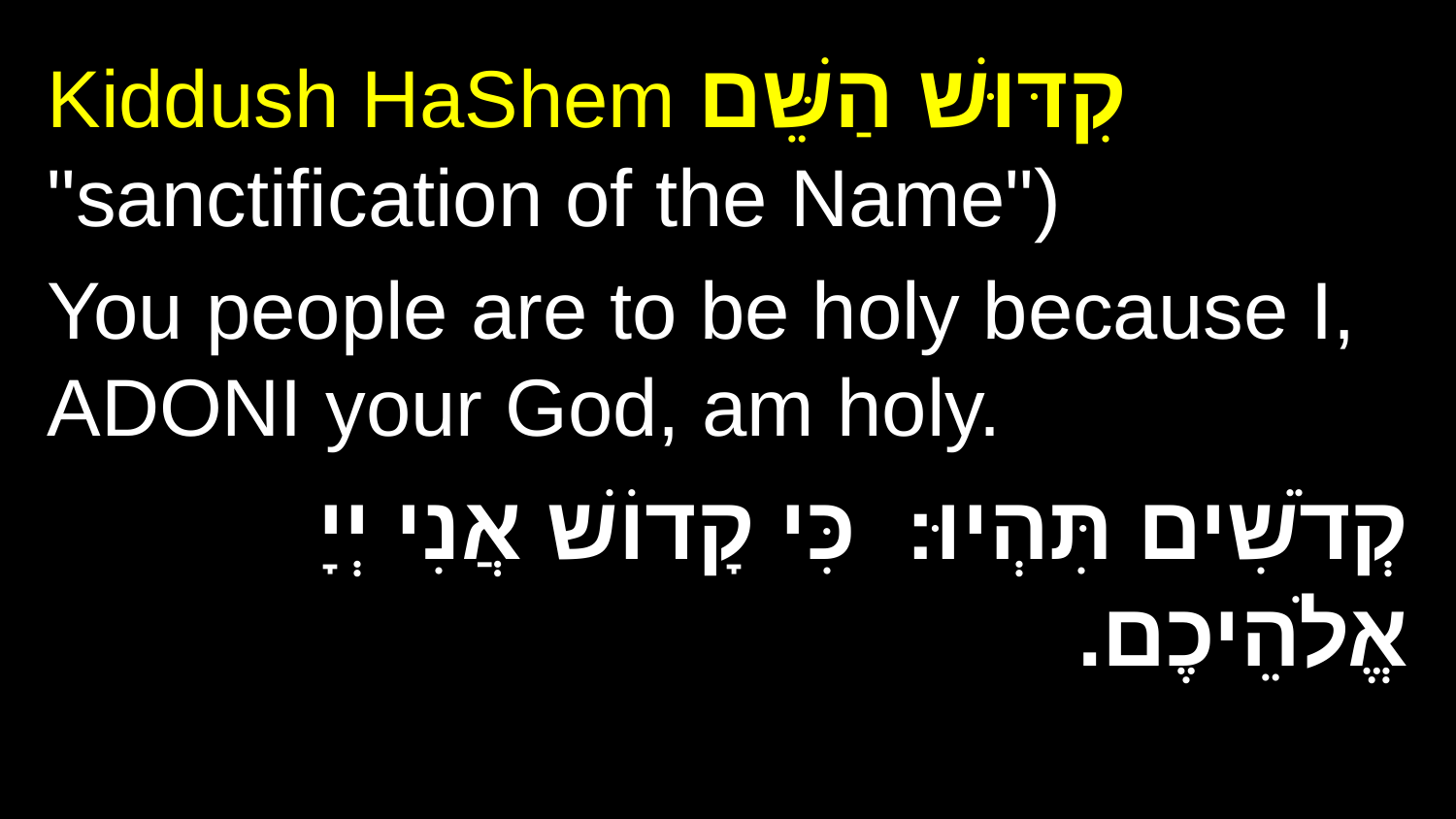

Kiddush HaShem קִדּוּשׁ הַשֵּׁם  "sanctification of the Name")
You people are to be holy because I, Adoni your God, am holy.
קְדֹשִׁים תִּהְיוּ:  כִּי קָדוֹשׁ אֲנִי יְיָ אֱלֹהֵיכֶם.